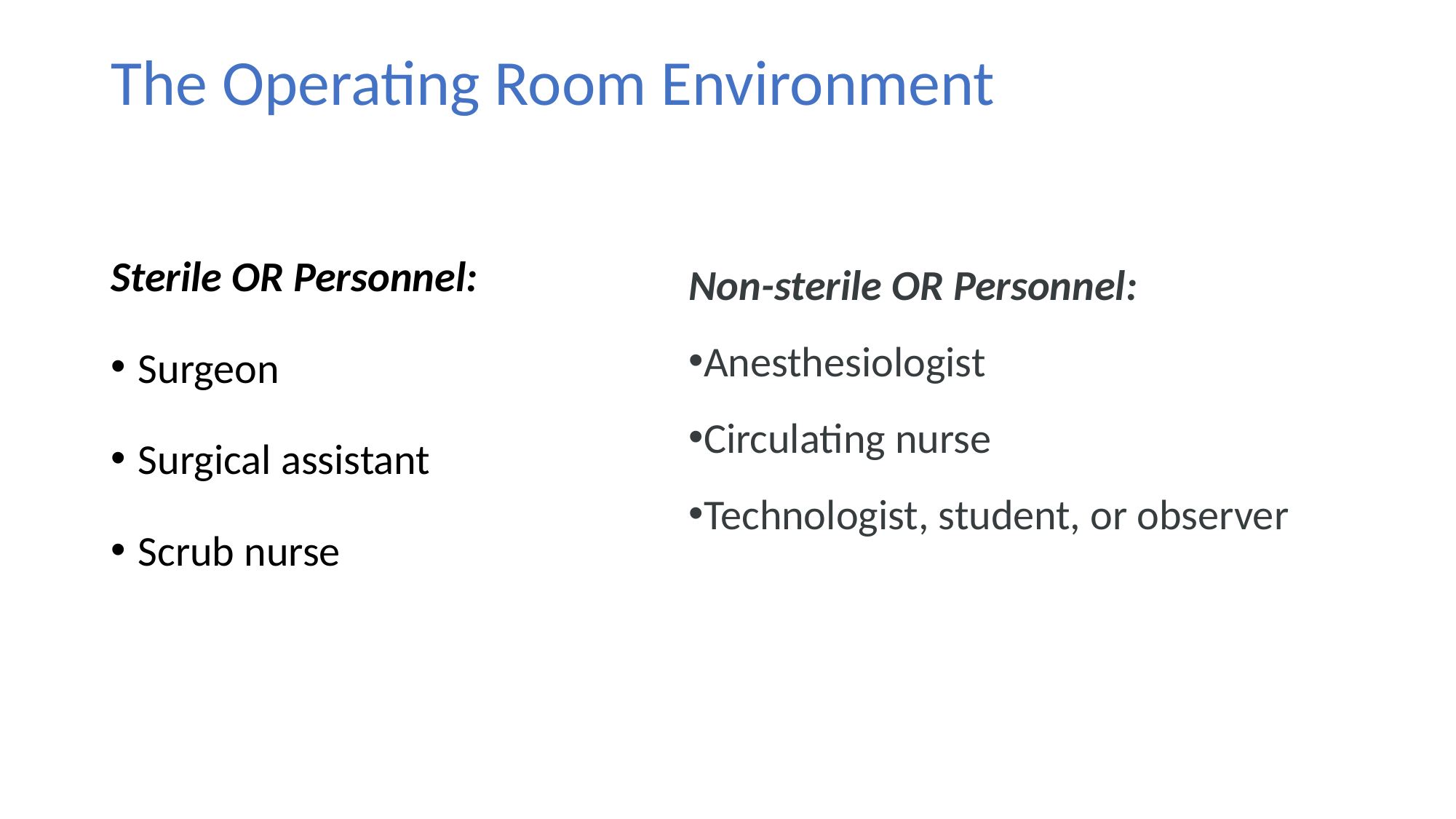

# The Operating Room Environment
Sterile OR Personnel:
Surgeon
Surgical assistant
Scrub nurse

Non-sterile OR Personnel:
Anesthesiologist
Circulating nurse
Technologist, student, or observer